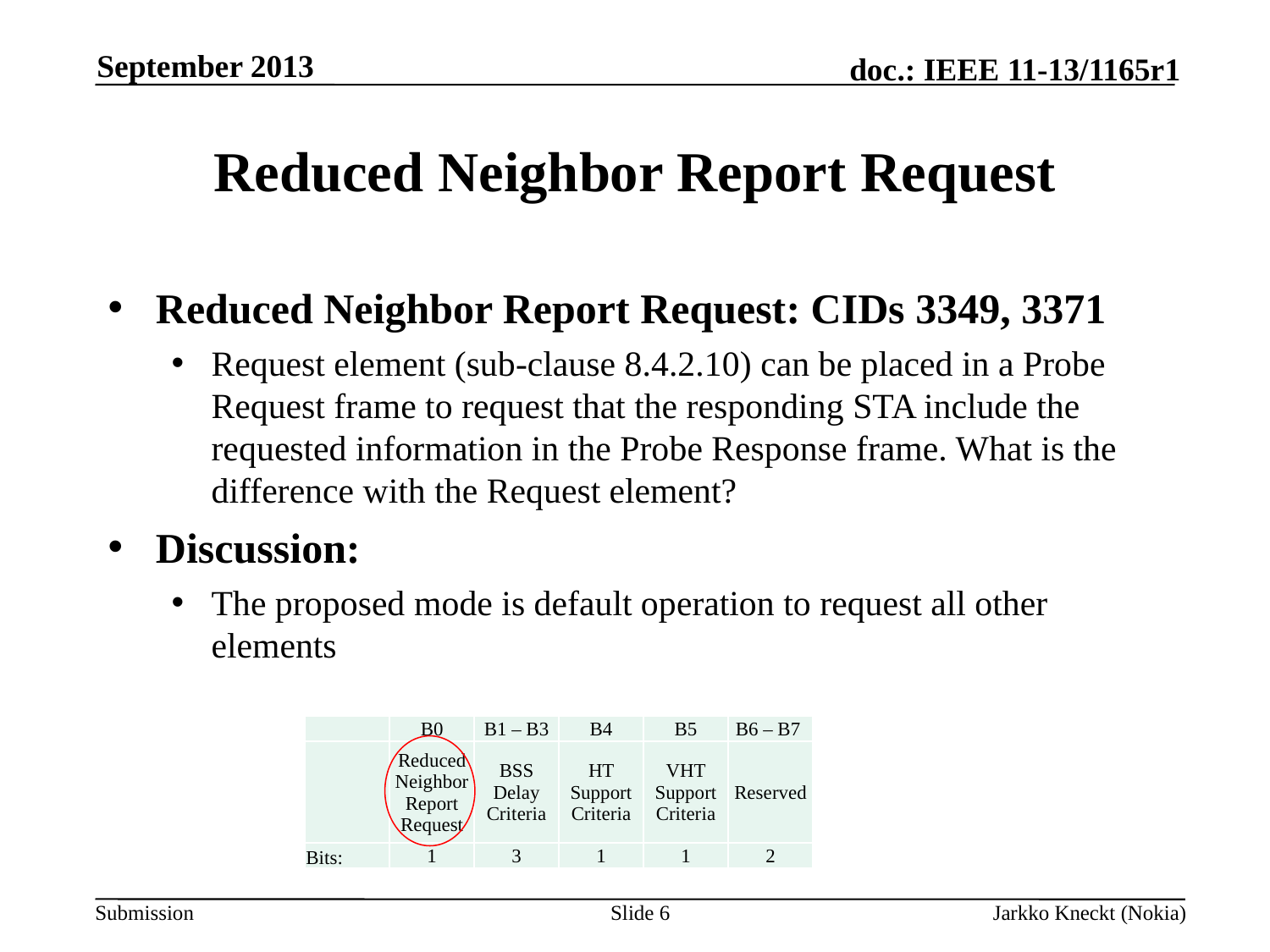

September 2013
# Reduced Neighbor Report Request
Reduced Neighbor Report Request: CIDs 3349, 3371
Request element (sub-clause 8.4.2.10) can be placed in a Probe Request frame to request that the responding STA include the requested information in the Probe Response frame. What is the difference with the Request element?
Discussion:
The proposed mode is default operation to request all other elements
|  | B0 | B1 – B3 | B4 | B5 | B6 – B7 |
| --- | --- | --- | --- | --- | --- |
|  | Reduced Neighbor Report Request | BSS Delay Criteria | HT Support Criteria | VHT Support Criteria | Reserved |
| Bits: | 1 | 3 | 1 | 1 | 2 |

Slide 6
Jarkko Kneckt (Nokia)